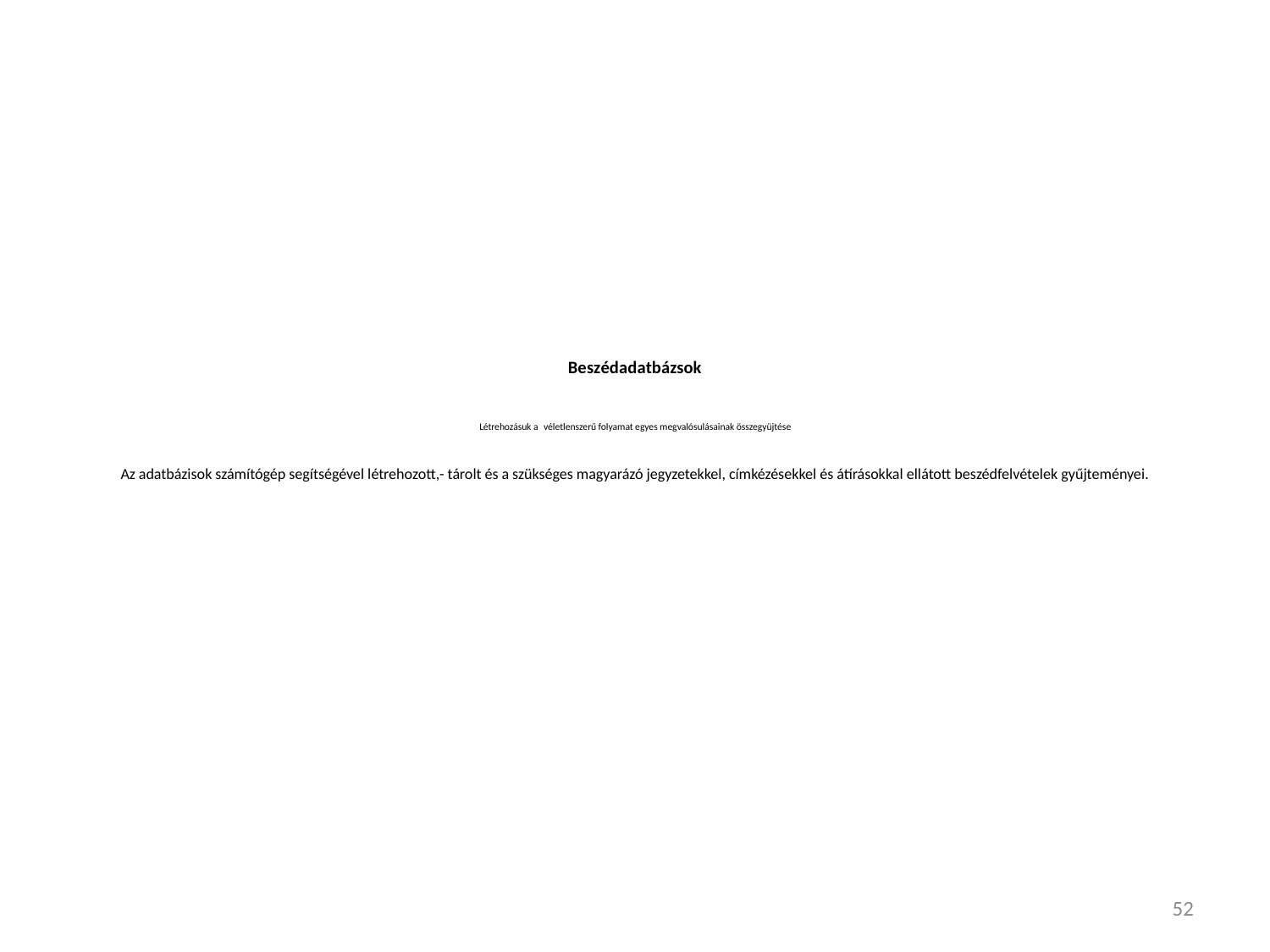

Beszédadatbázsok
Létrehozásuk a véletlenszerű folyamat egyes megvalósulásainak összegyüjtése
Az adatbázisok számítógép segítségével létrehozott,- tárolt és a szükséges magyarázó jegyzetekkel, címkézésekkel és átírásokkal ellátott beszédfelvételek gyűjteményei.
52